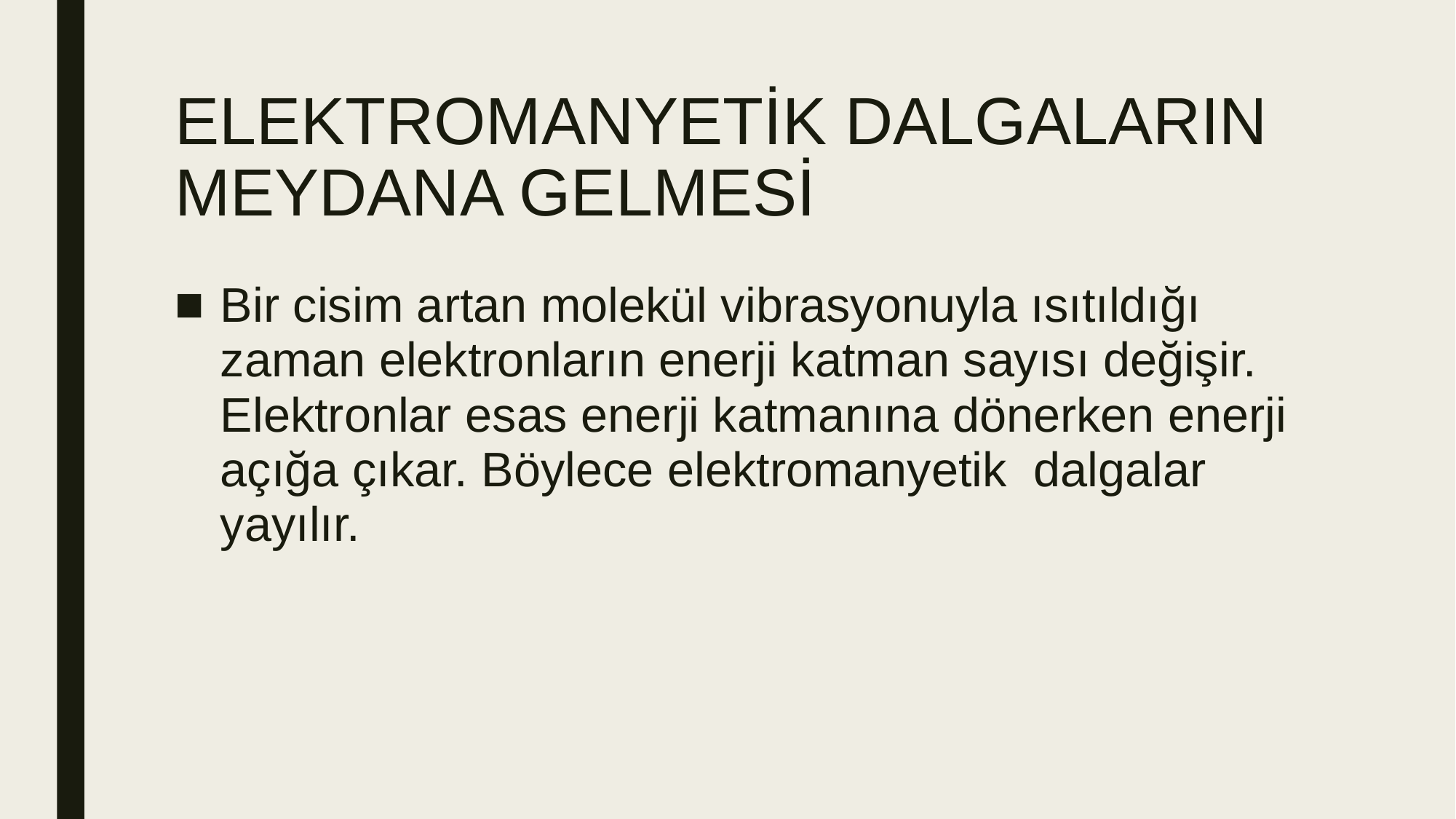

# ELEKTROMANYETİK DALGALARIN MEYDANA GELMESİ
Bir cisim artan molekül vibrasyonuyla ısıtıldığı zaman elektronların enerji katman sayısı değişir. Elektronlar esas enerji katmanına dönerken enerji açığa çıkar. Böylece elektromanyetik  dalgalar  yayılır.